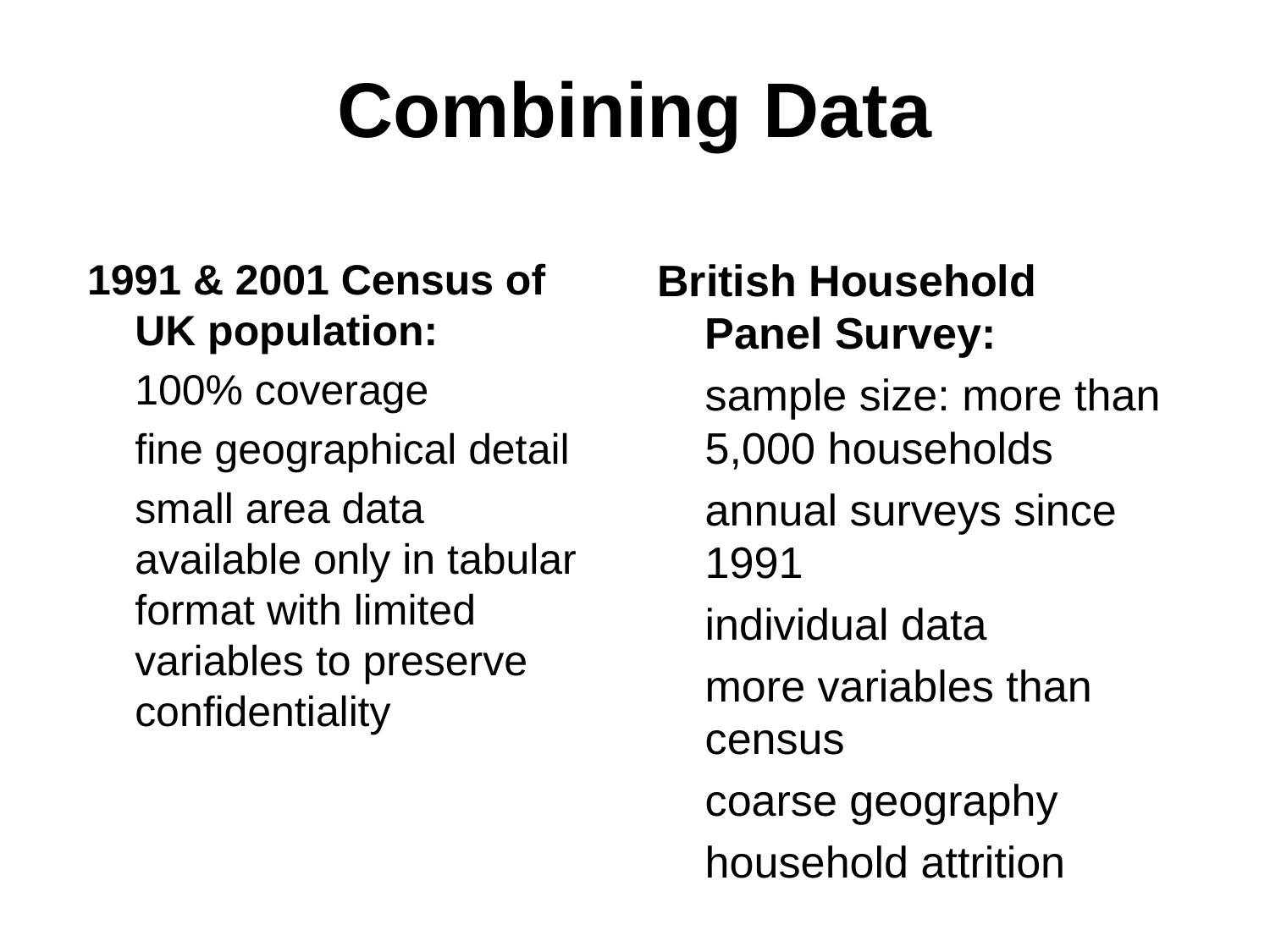

Combining Data
1991 & 2001 Census of UK population:
	100% coverage
	fine geographical detail
	small area data available only in tabular format with limited variables to preserve confidentiality
British Household Panel Survey:
	sample size: more than 5,000 households
	annual surveys since 1991
	individual data
	more variables than census
	coarse geography
	household attrition